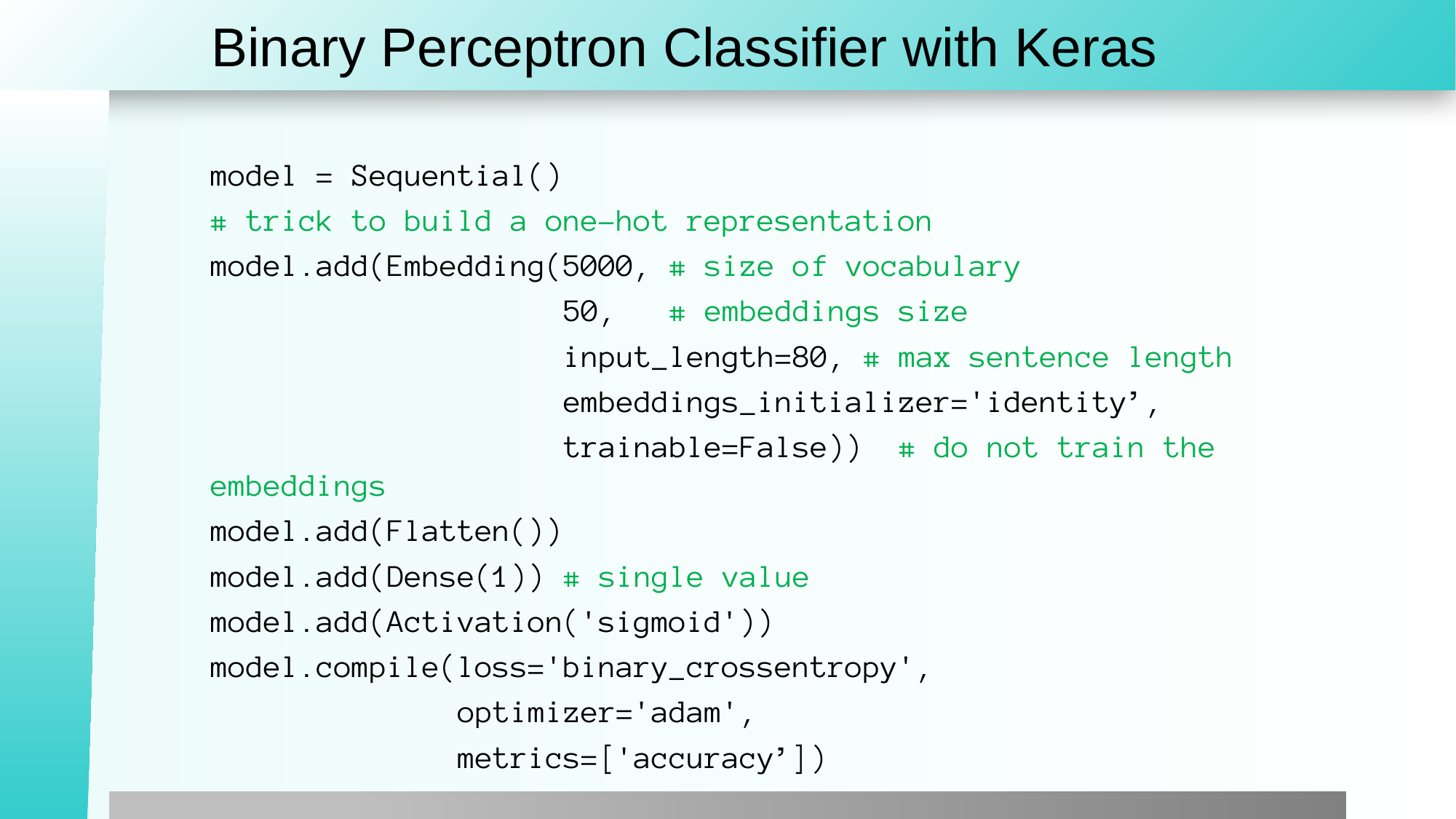

# Binary Perceptron Classifier with Keras
model = Sequential()
# trick to build a one-hot representation
model.add(Embedding(5000, # size of vocabulary
                    50,   # embeddings size
                    input_length=80, # max sentence length
                    embeddings_initializer='identity’,
                    trainable=False))  # do not train the embeddings
model.add(Flatten())
model.add(Dense(1)) # single value
model.add(Activation('sigmoid'))
model.compile(loss='binary_crossentropy',
              optimizer='adam',
              metrics=['accuracy’])